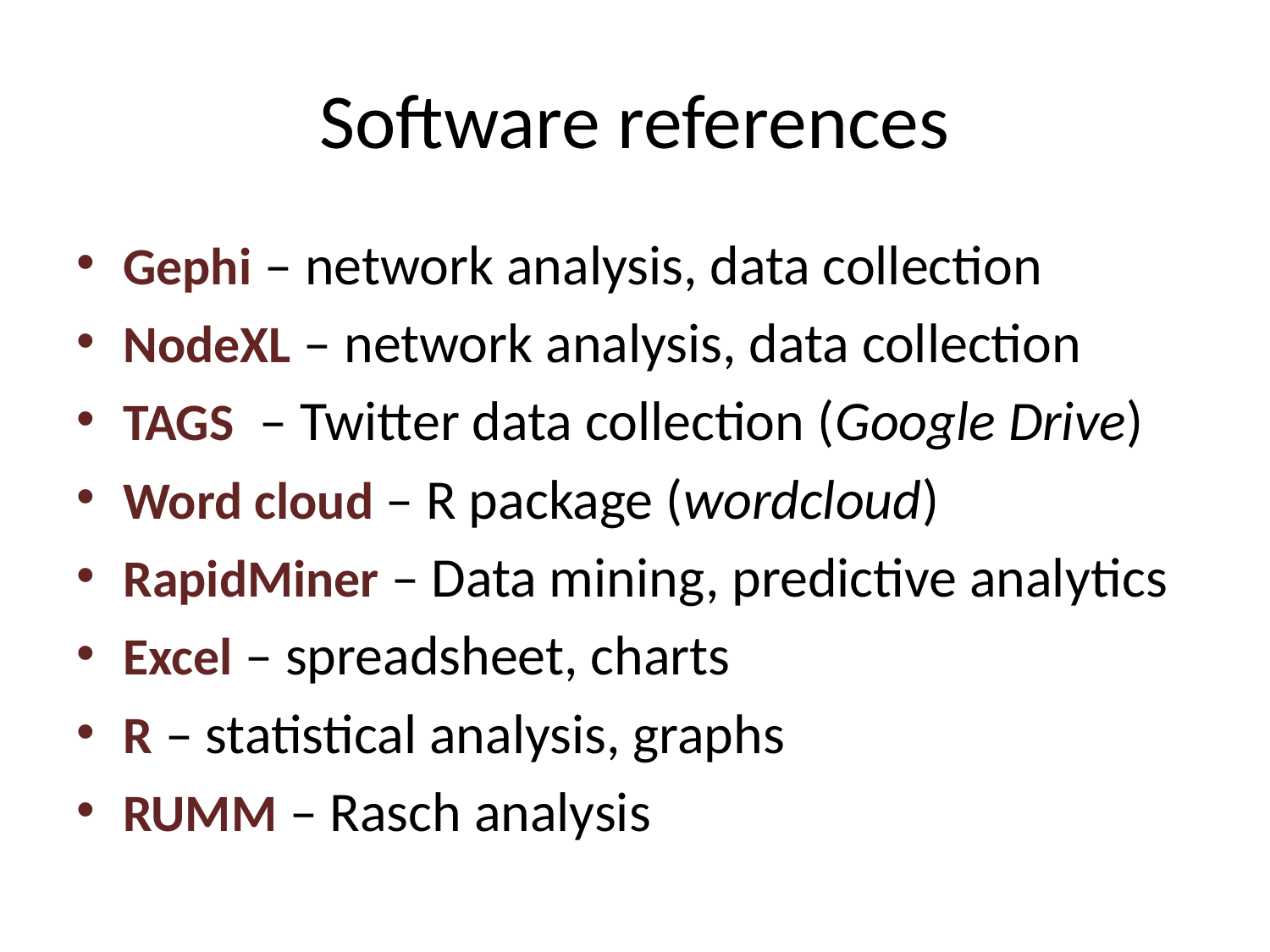

# Software references
Gephi – network analysis, data collection
NodeXL – network analysis, data collection
TAGS  – Twitter data collection (Google Drive)
Word cloud – R package (wordcloud)
RapidMiner – Data mining, predictive analytics
Excel – spreadsheet, charts
R – statistical analysis, graphs
RUMM – Rasch analysis